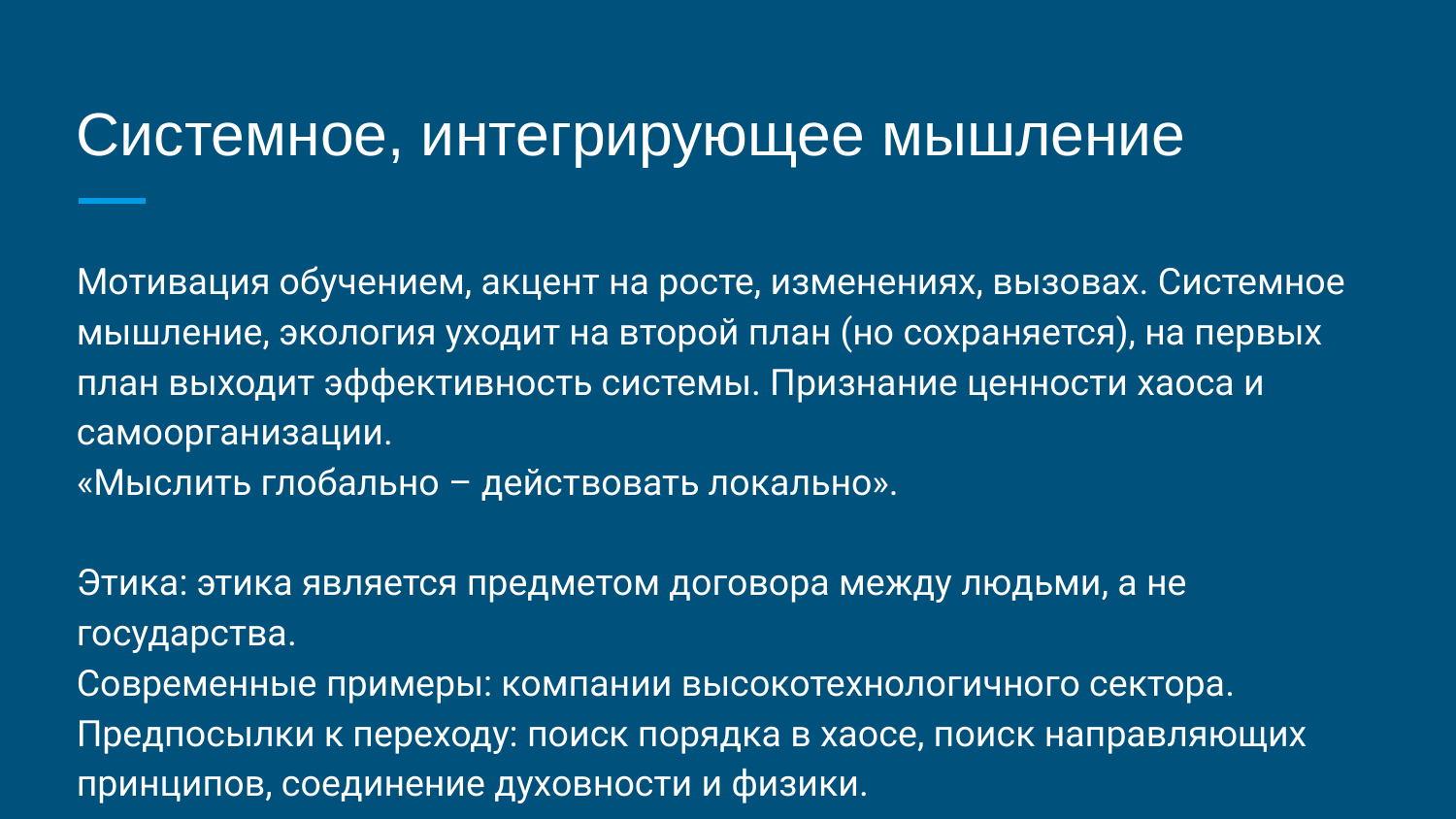

# Системное, интегрирующее мышление
Мотивация обучением, акцент на росте, изменениях, вызовах. Системное мышление, экология уходит на второй план (но сохраняется), на первых план выходит эффективность системы. Признание ценности хаоса и самоорганизации.
«Мыслить глобально – действовать локально».

Этика: этика является предметом договора между людьми, а не государства.
Современные примеры: компании высокотехнологичного сектора.
Предпосылки к переходу: поиск порядка в хаосе, поиск направляющих принципов, соединение духовности и физики.